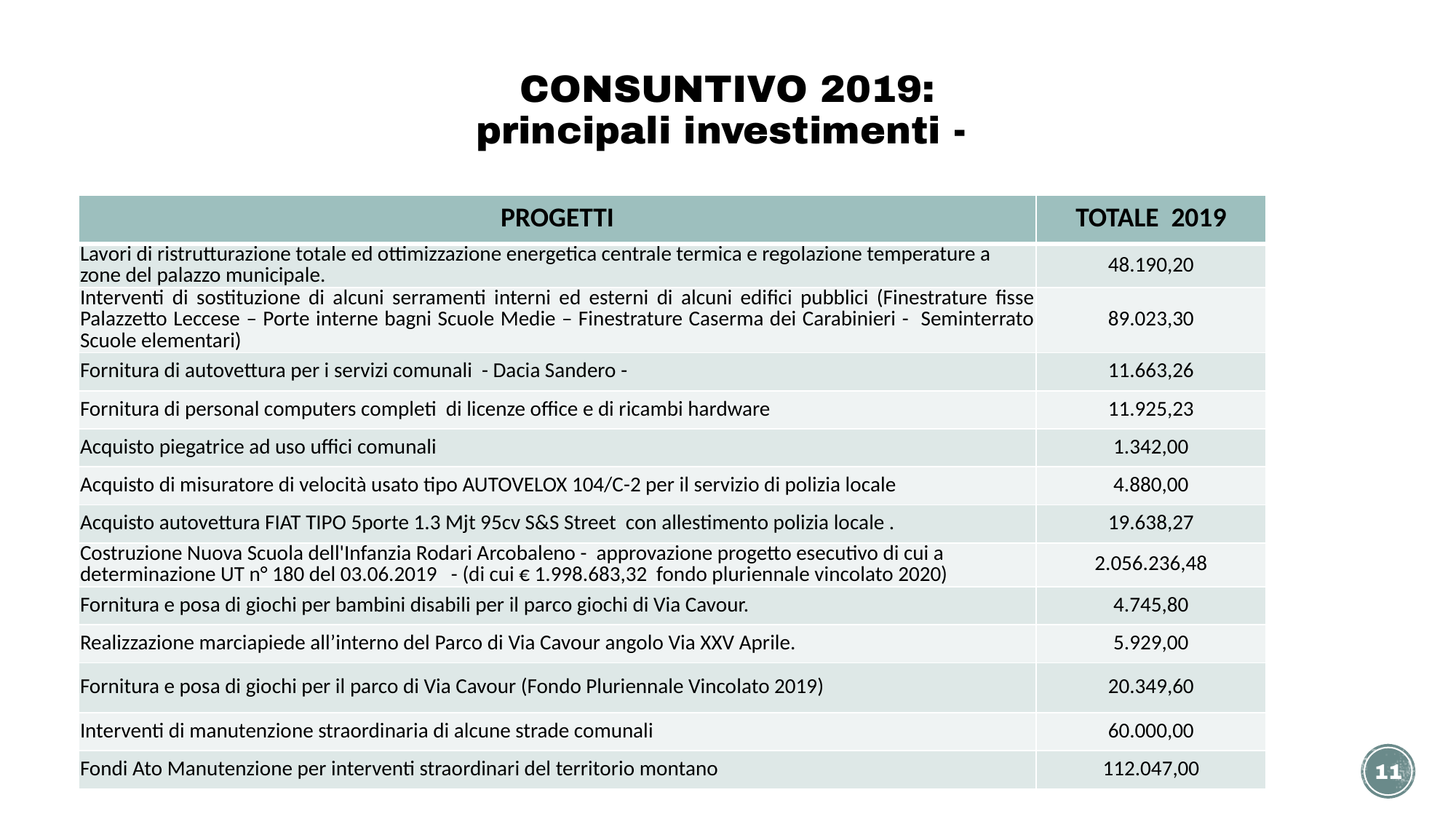

# CONSUNTIVO 2019: principali investimenti -
| PROGETTI | TOTALE 2019 |
| --- | --- |
| Lavori di ristrutturazione totale ed ottimizzazione energetica centrale termica e regolazione temperature a zone del palazzo municipale. | 48.190,20 |
| Interventi di sostituzione di alcuni serramenti interni ed esterni di alcuni edifici pubblici (Finestrature fisse Palazzetto Leccese – Porte interne bagni Scuole Medie – Finestrature Caserma dei Carabinieri - Seminterrato Scuole elementari) | 89.023,30 |
| Fornitura di autovettura per i servizi comunali - Dacia Sandero - | 11.663,26 |
| Fornitura di personal computers completi di licenze office e di ricambi hardware | 11.925,23 |
| Acquisto piegatrice ad uso uffici comunali | 1.342,00 |
| Acquisto di misuratore di velocità usato tipo AUTOVELOX 104/C-2 per il servizio di polizia locale | 4.880,00 |
| Acquisto autovettura FIAT TIPO 5porte 1.3 Mjt 95cv S&S Street con allestimento polizia locale . | 19.638,27 |
| Costruzione Nuova Scuola dell'Infanzia Rodari Arcobaleno - approvazione progetto esecutivo di cui a determinazione UT n° 180 del 03.06.2019 - (di cui € 1.998.683,32 fondo pluriennale vincolato 2020) | 2.056.236,48 |
| Fornitura e posa di giochi per bambini disabili per il parco giochi di Via Cavour. | 4.745,80 |
| Realizzazione marciapiede all’interno del Parco di Via Cavour angolo Via XXV Aprile. | 5.929,00 |
| Fornitura e posa di giochi per il parco di Via Cavour (Fondo Pluriennale Vincolato 2019) | 20.349,60 |
| Interventi di manutenzione straordinaria di alcune strade comunali | 60.000,00 |
| Fondi Ato Manutenzione per interventi straordinari del territorio montano | 112.047,00 |
11